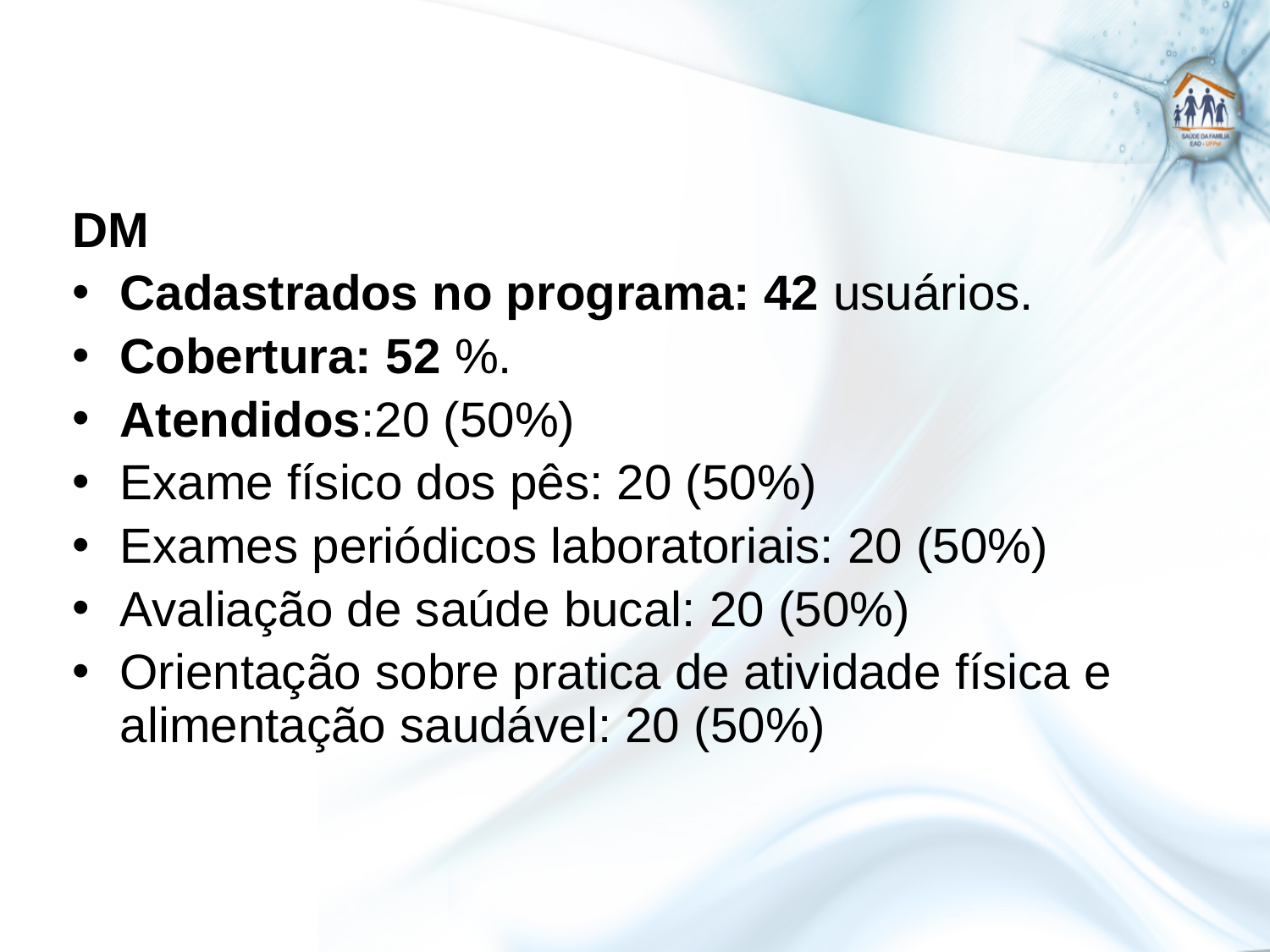

DM
Cadastrados no programa: 42 usuários.
Cobertura: 52 %.
Atendidos:20 (50%)
Exame físico dos pês: 20 (50%)
Exames periódicos laboratoriais: 20 (50%)
Avaliação de saúde bucal: 20 (50%)
Orientação sobre pratica de atividade física e alimentação saudável: 20 (50%)